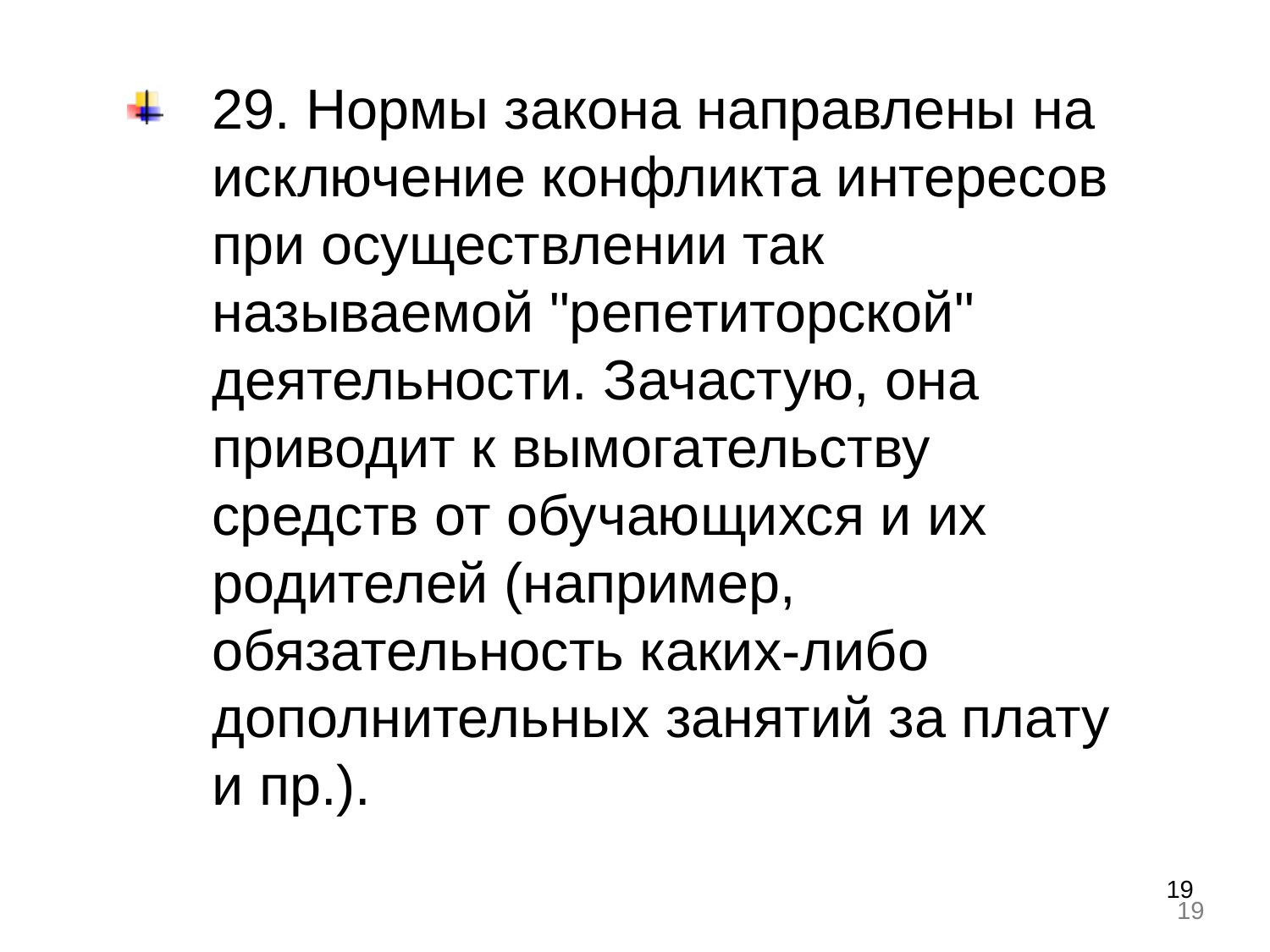

29. Нормы закона направлены на исключение конфликта интересов при осуществлении так называемой "репетиторской" деятельности. Зачастую, она приводит к вымогательству средств от обучающихся и их родителей (например, обязательность каких-либо дополнительных занятий за плату и пр.).
19
19